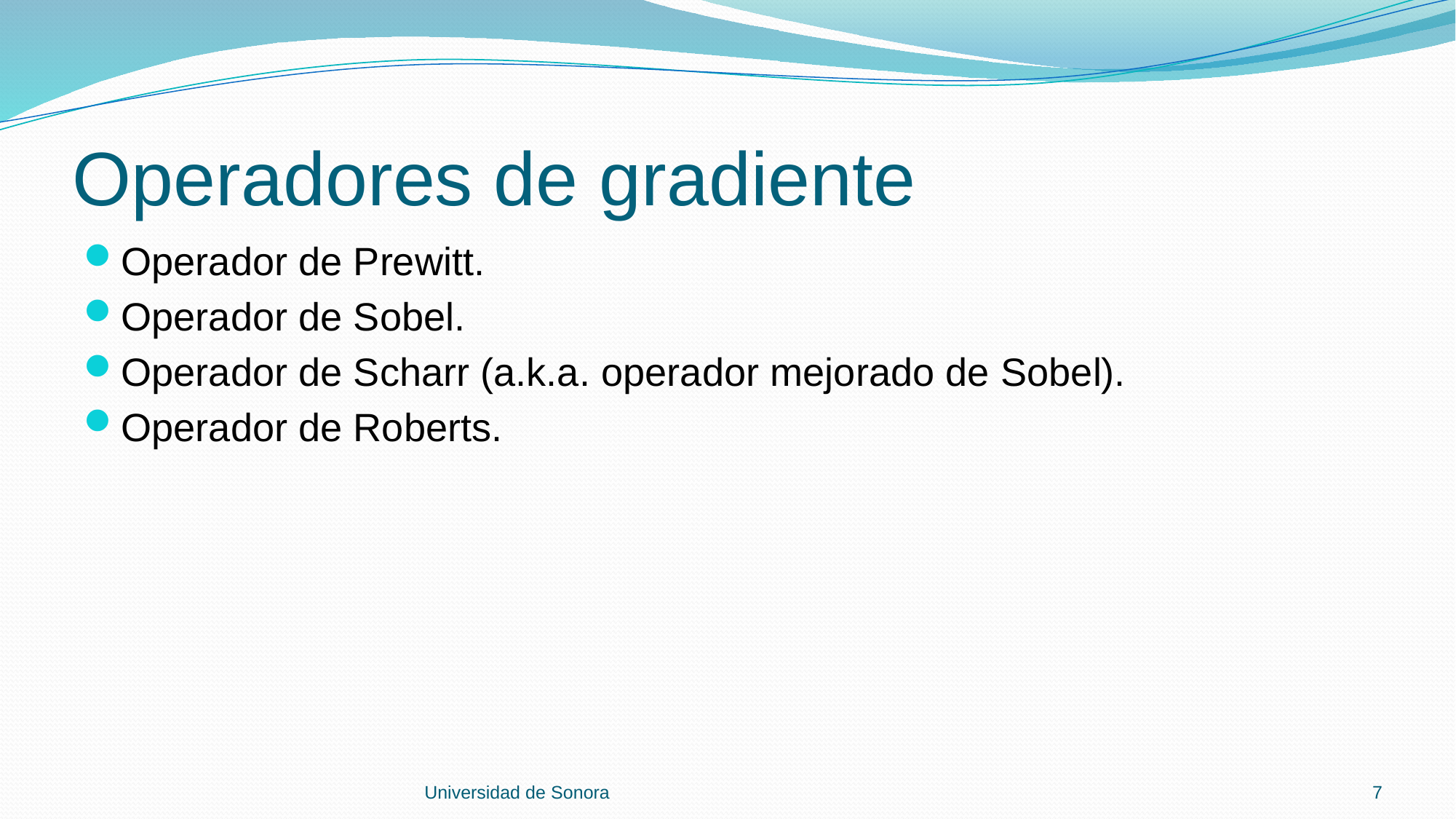

# Operadores de gradiente
Operador de Prewitt.
Operador de Sobel.
Operador de Scharr (a.k.a. operador mejorado de Sobel).
Operador de Roberts.

Universidad de Sonora
7